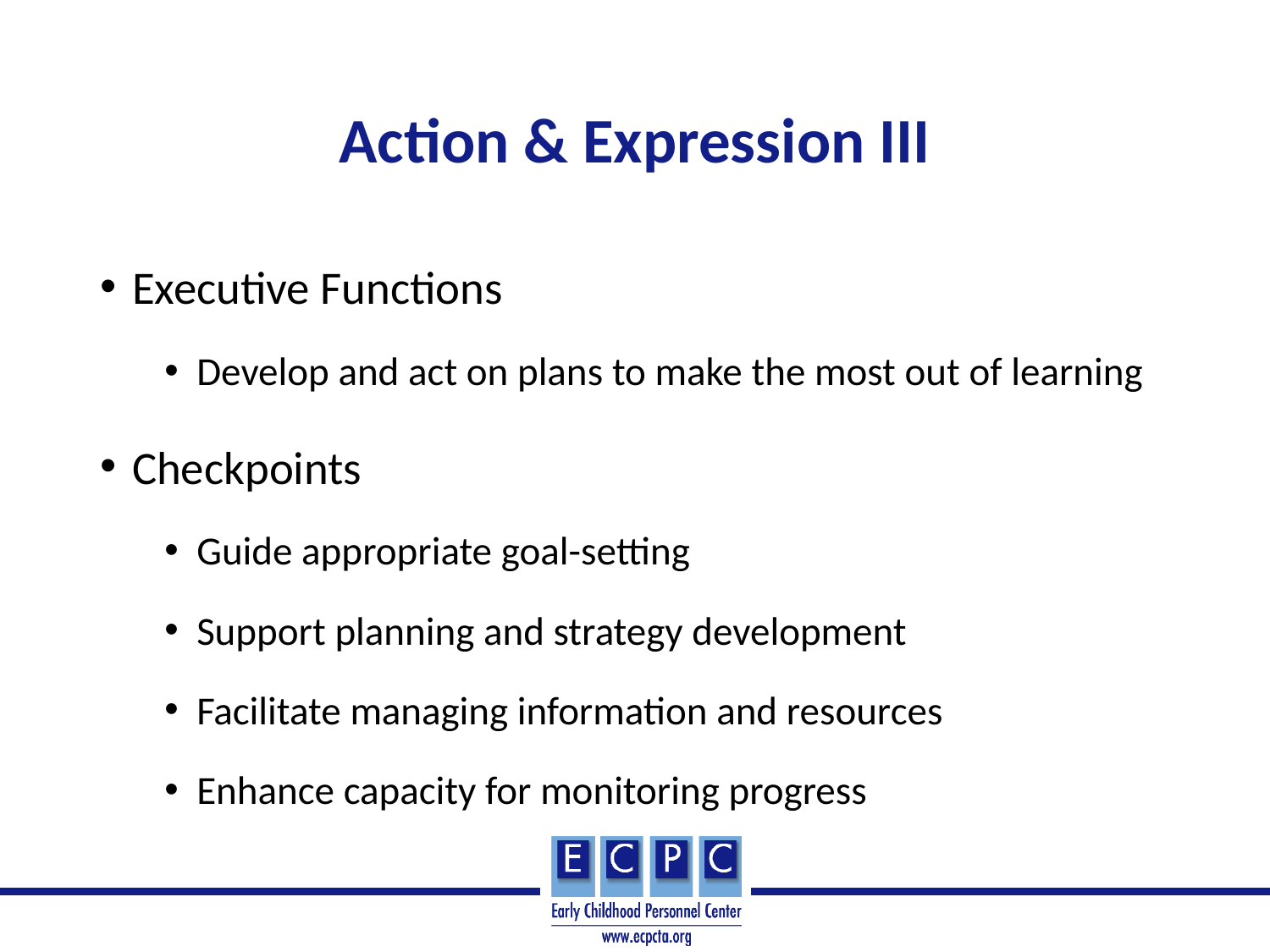

# Action & Expression III
Executive Functions
Develop and act on plans to make the most out of learning
Checkpoints
Guide appropriate goal-setting
Support planning and strategy development
Facilitate managing information and resources
Enhance capacity for monitoring progress